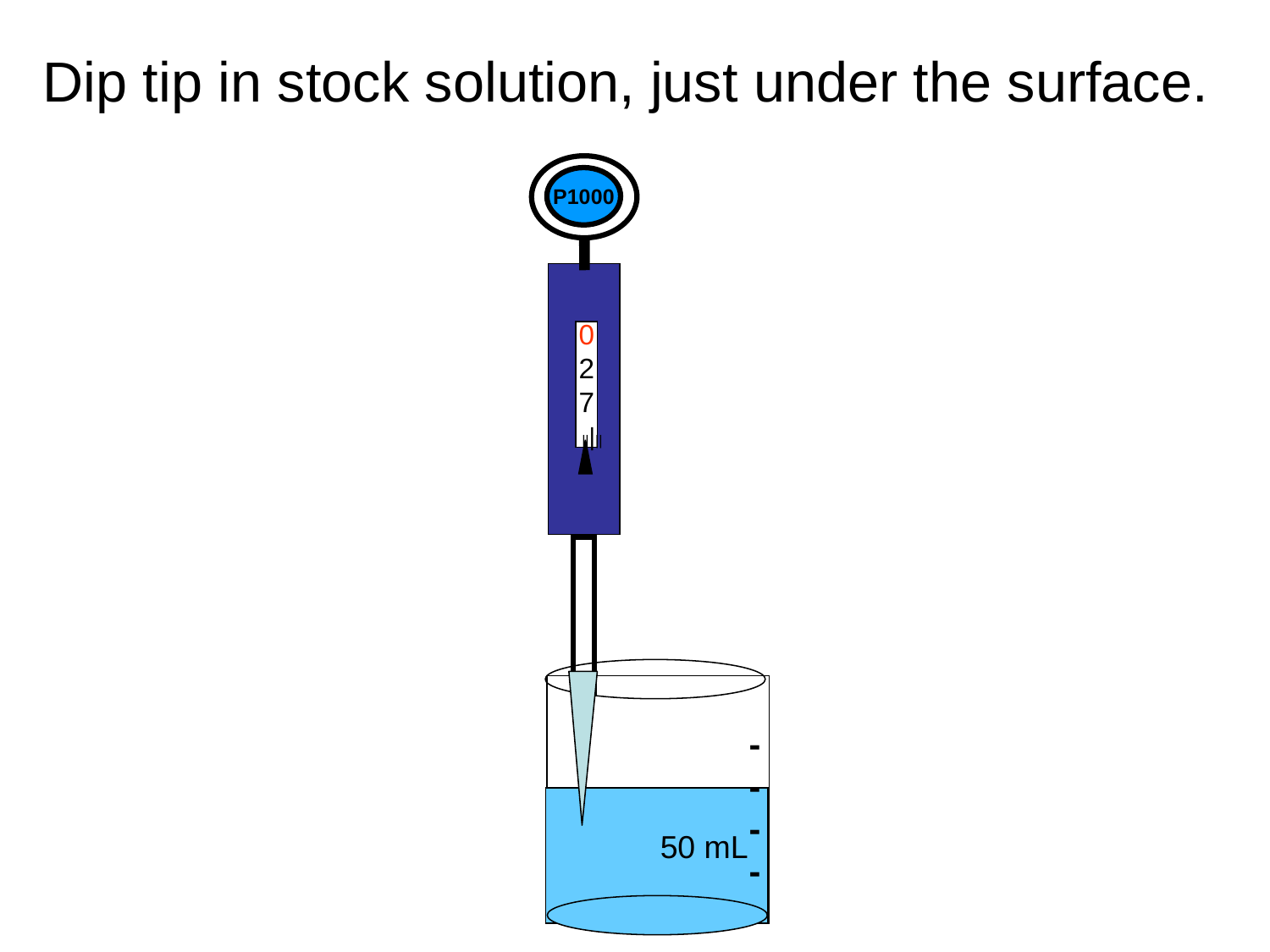

# Dip tip in stock solution, just under the surface.

P1000

0
2
7

|||||

-
-
-
-
50 mL